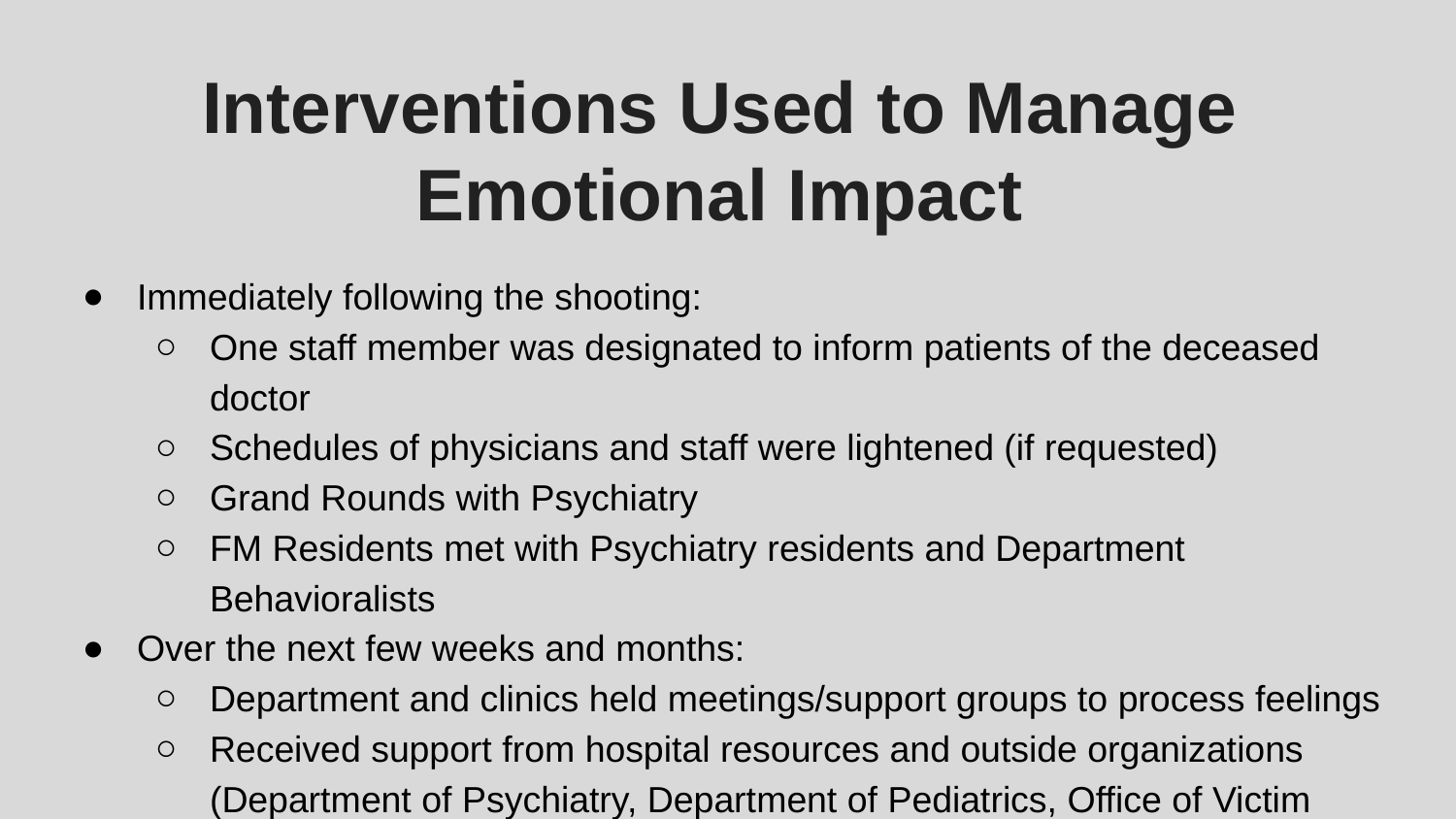

# Interventions Used to Manage Emotional Impact
Immediately following the shooting:
One staff member was designated to inform patients of the deceased doctor
Schedules of physicians and staff were lightened (if requested)
Grand Rounds with Psychiatry
FM Residents met with Psychiatry residents and Department Behavioralists
Over the next few weeks and months:
Department and clinics held meetings/support groups to process feelings
Received support from hospital resources and outside organizations (Department of Psychiatry, Department of Pediatrics, Office of Victim Services, Good Dog Foundation therapy dogs, massages, acupuncture)